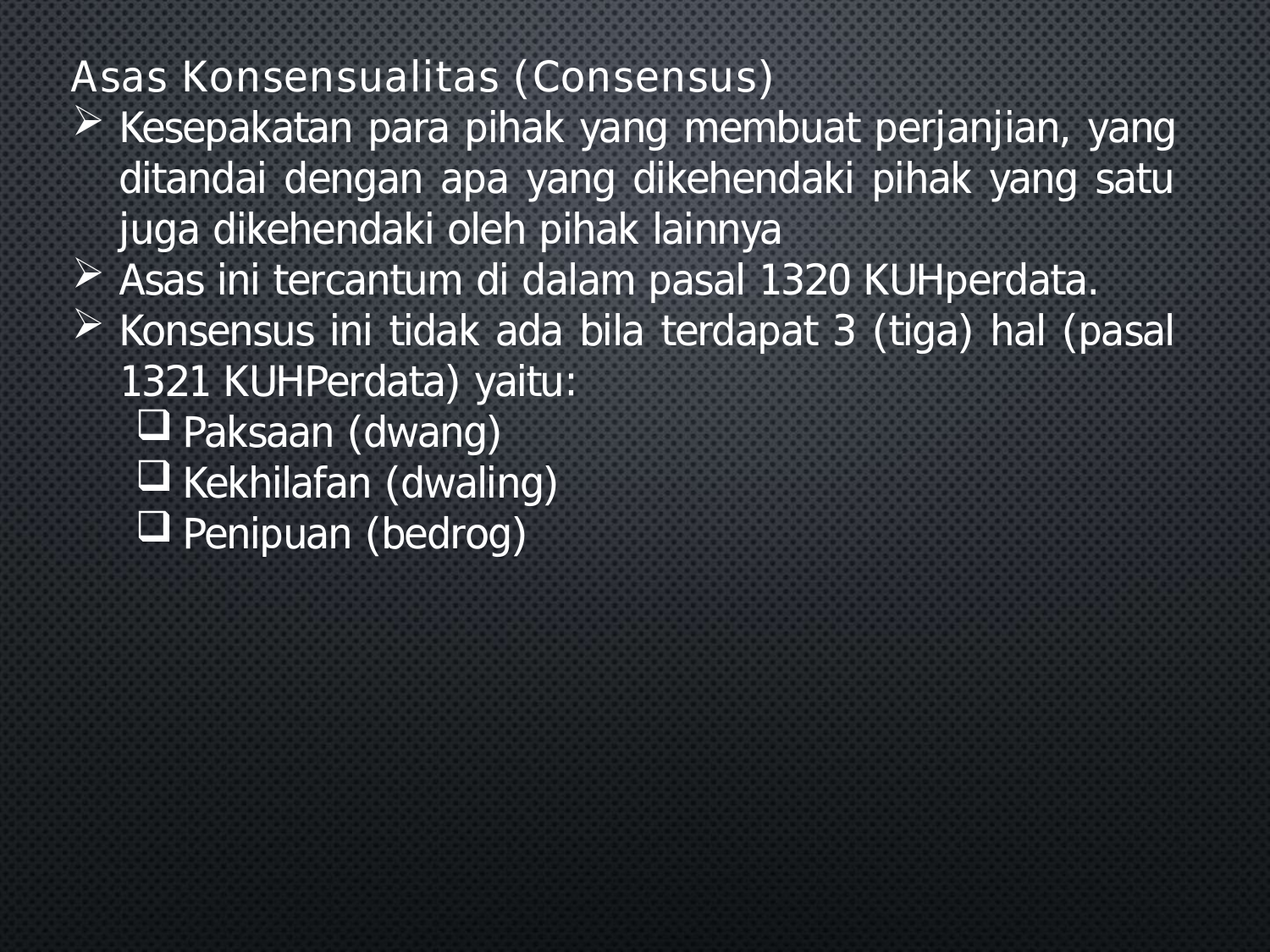

Asas Konsensualitas (Consensus)
Kesepakatan para pihak yang membuat perjanjian, yang  ditandai dengan apa yang dikehendaki pihak yang satu  juga dikehendaki oleh pihak lainnya
Asas ini tercantum di dalam pasal 1320 KUHperdata.
Konsensus ini tidak ada bila terdapat 3 (tiga) hal (pasal  1321 KUHPerdata) yaitu:
Paksaan (dwang)
Kekhilafan (dwaling)
Penipuan (bedrog)